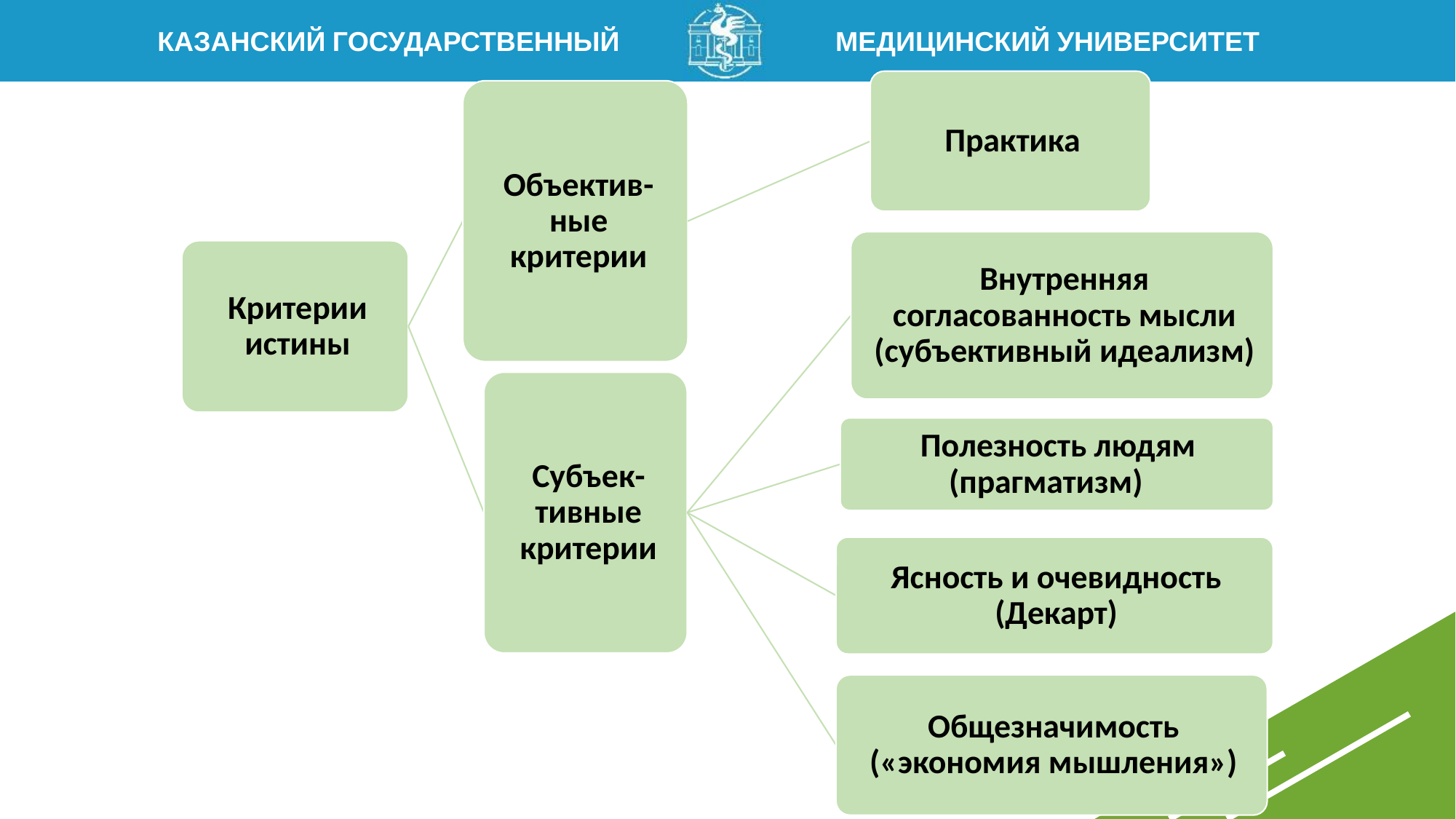

Критерии истины

Объектив-ные критерии

Практика

Субъек-тивные критерии

Внутренняя согласованность мысли (субъективный идеализм)

Полезность людям (прагматизм)

Ясность и очевидность (Декарт)

Общезначимость («экономия мышления»)